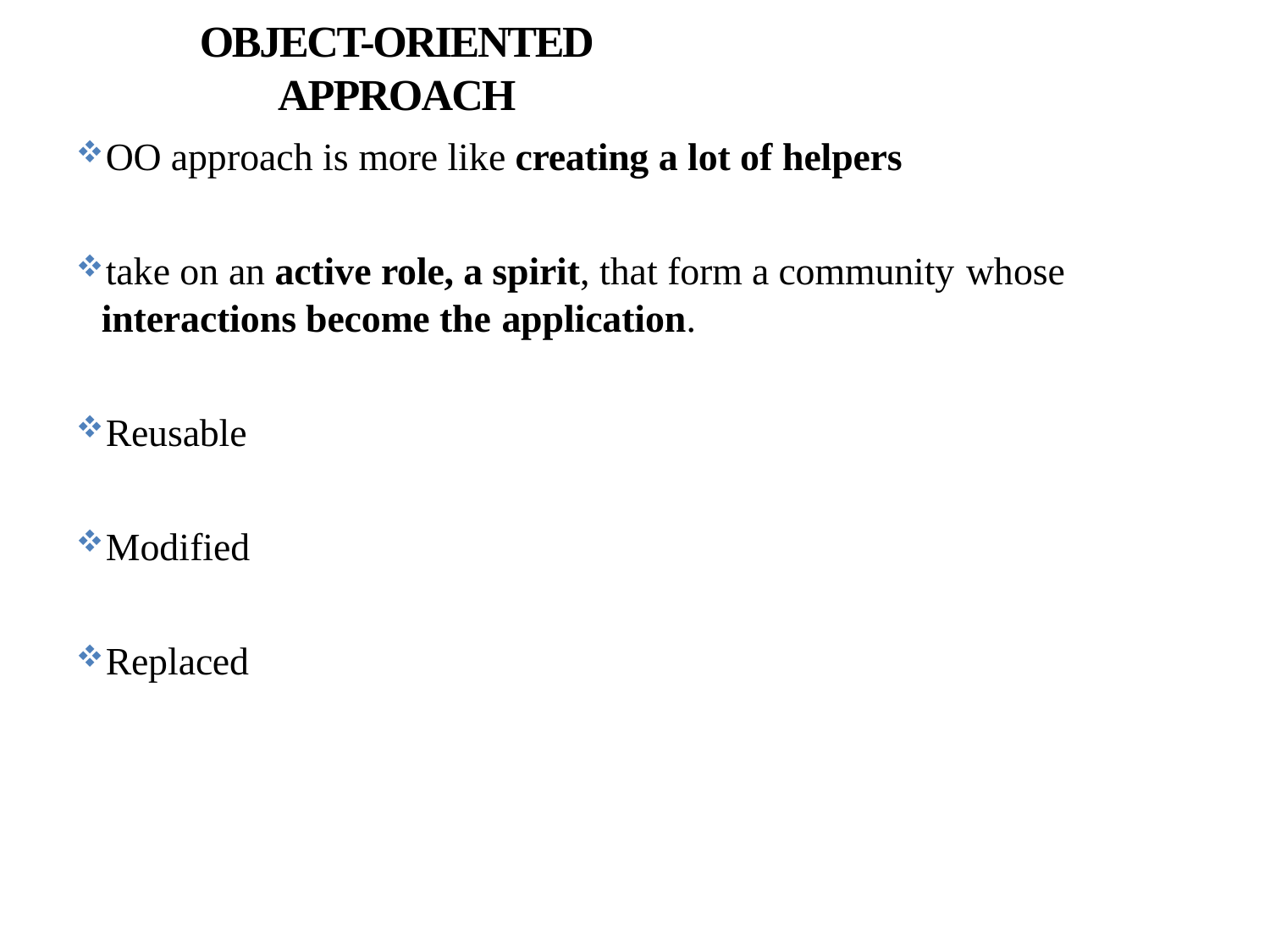

# OBJECT-ORIENTED APPROACH
OO approach is more like creating a lot of helpers

take on an active role, a spirit, that form a community whose
interactions become the application.

Reusable

Modified

Replaced